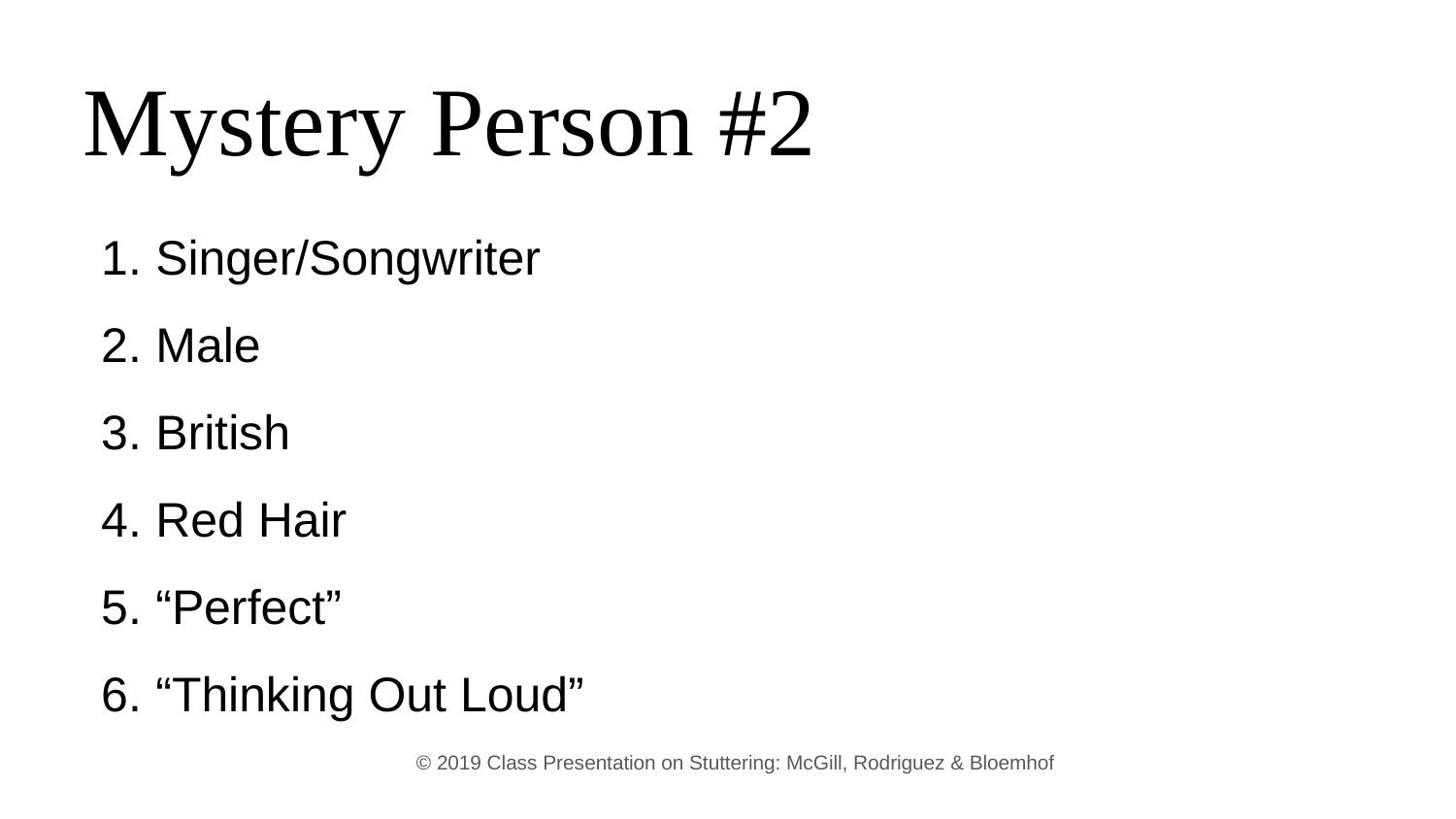

# Mystery Person #2
Singer/Songwriter
Male
British
Red Hair
“Perfect”
“Thinking Out Loud”
© 2019 Class Presentation on Stuttering: McGill, Rodriguez & Bloemhof